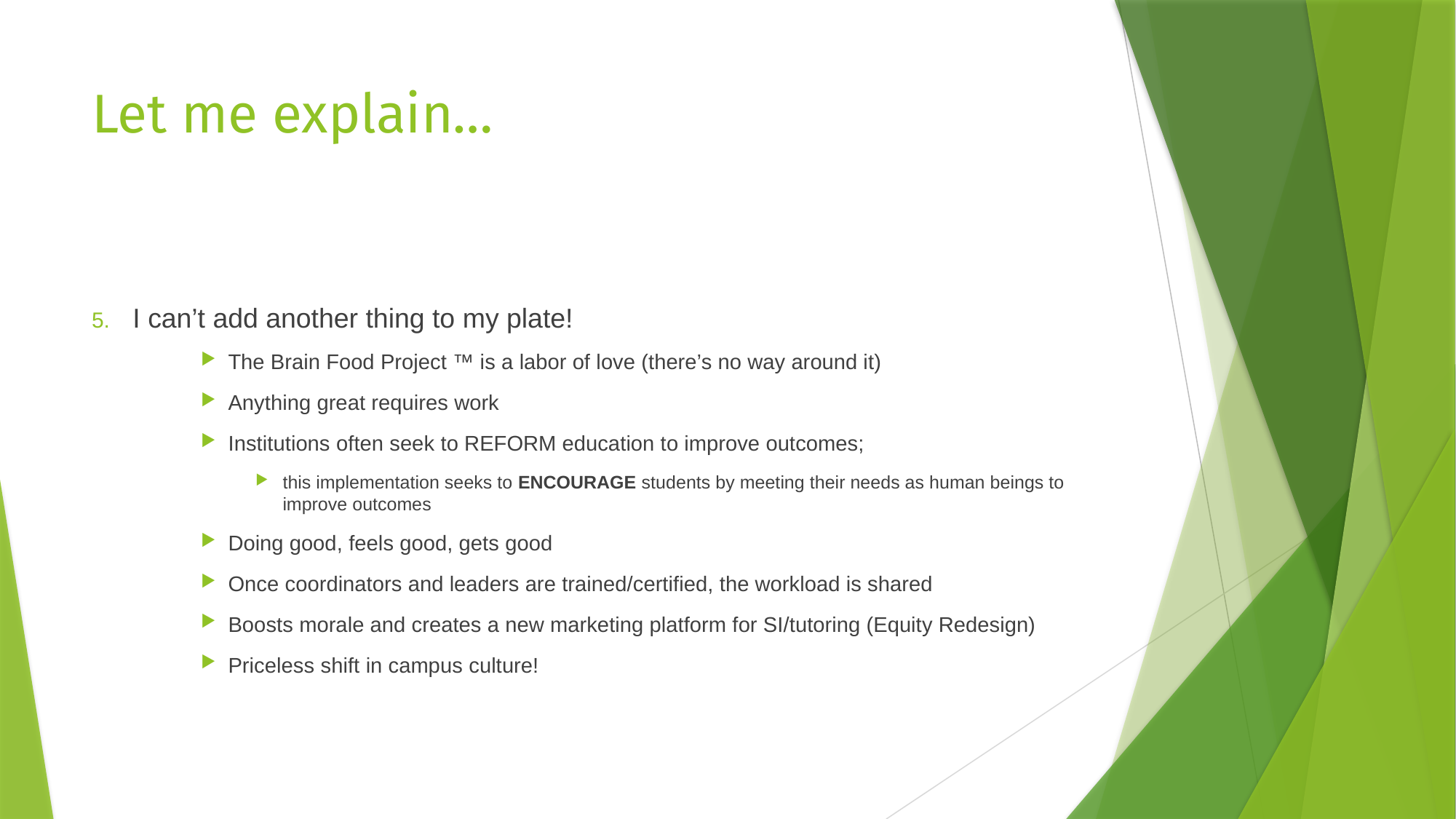

# Let me explain…

I can’t add another thing to my plate!
The Brain Food Project ™ is a labor of love (there’s no way around it)
Anything great requires work
Institutions often seek to REFORM education to improve outcomes;
this implementation seeks to ENCOURAGE students by meeting their needs as human beings to improve outcomes
Doing good, feels good, gets good
Once coordinators and leaders are trained/certified, the workload is shared
Boosts morale and creates a new marketing platform for SI/tutoring (Equity Redesign)
Priceless shift in campus culture!